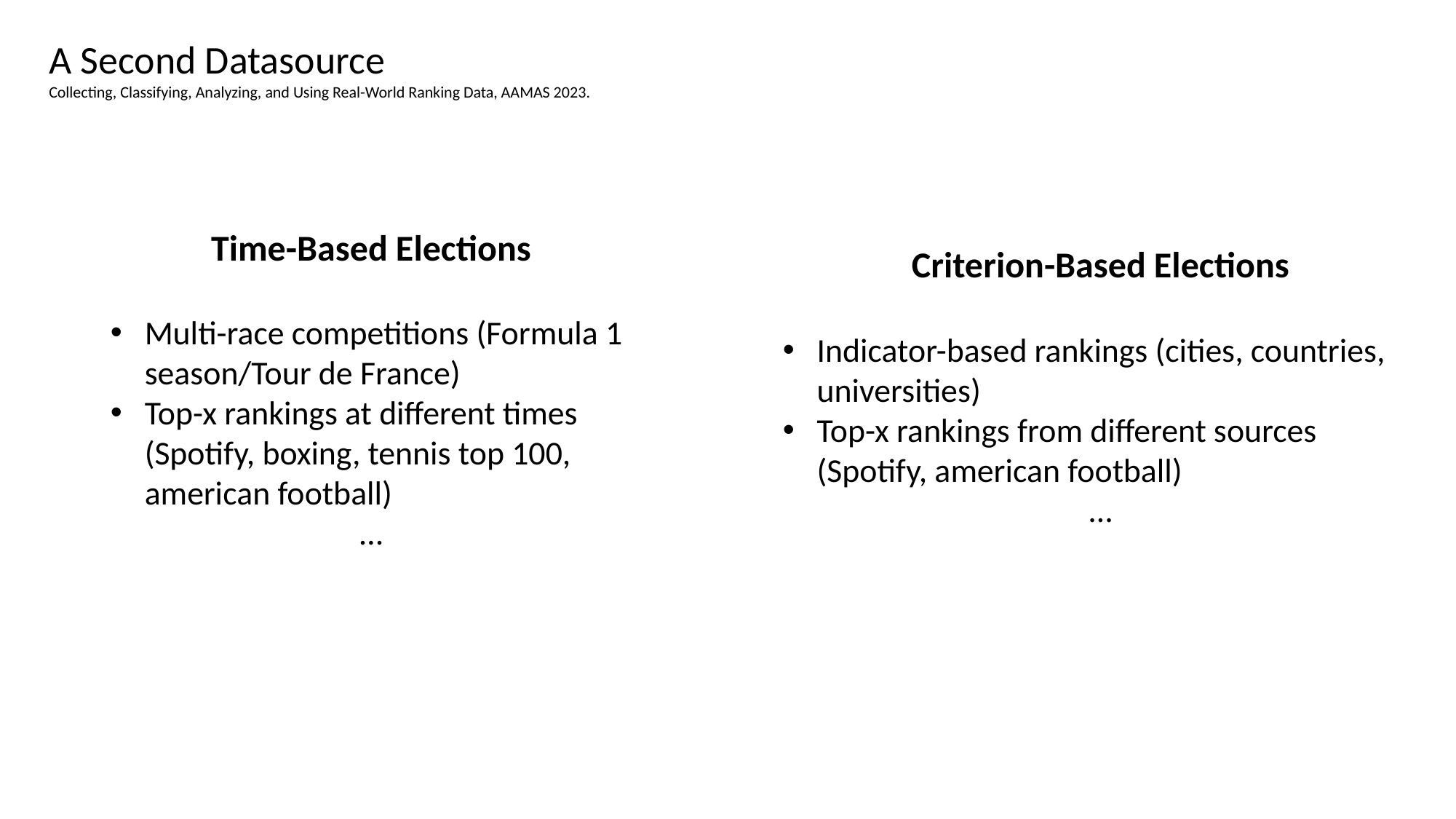

# A Second Datasource Collecting, Classifying, Analyzing, and Using Real-World Ranking Data, AAMAS 2023.
Time-Based Elections
Multi-race competitions (Formula 1 season/Tour de France)
Top-x rankings at different times (Spotify, boxing, tennis top 100, american football)
…
Criterion-Based Elections

Indicator-based rankings (cities, countries, universities)
Top-x rankings from different sources (Spotify, american football)
…